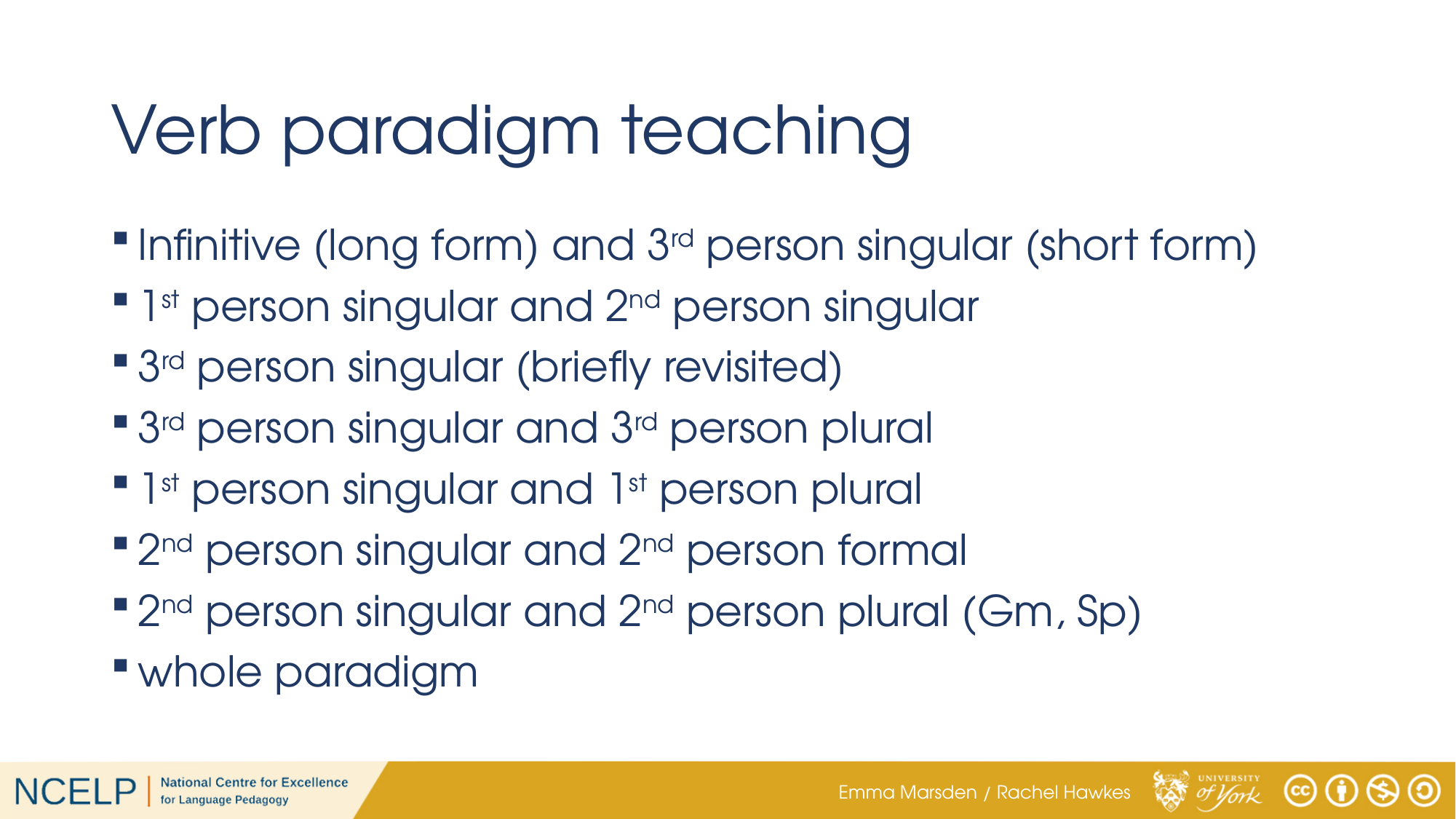

# Verb paradigm teaching
Infinitive (long form) and 3rd person singular (short form)
1st person singular and 2nd person singular
3rd person singular (briefly revisited)
3rd person singular and 3rd person plural
1st person singular and 1st person plural
2nd person singular and 2nd person formal
2nd person singular and 2nd person plural (Gm, Sp)
whole paradigm

Emma Marsden / Rachel Hawkes